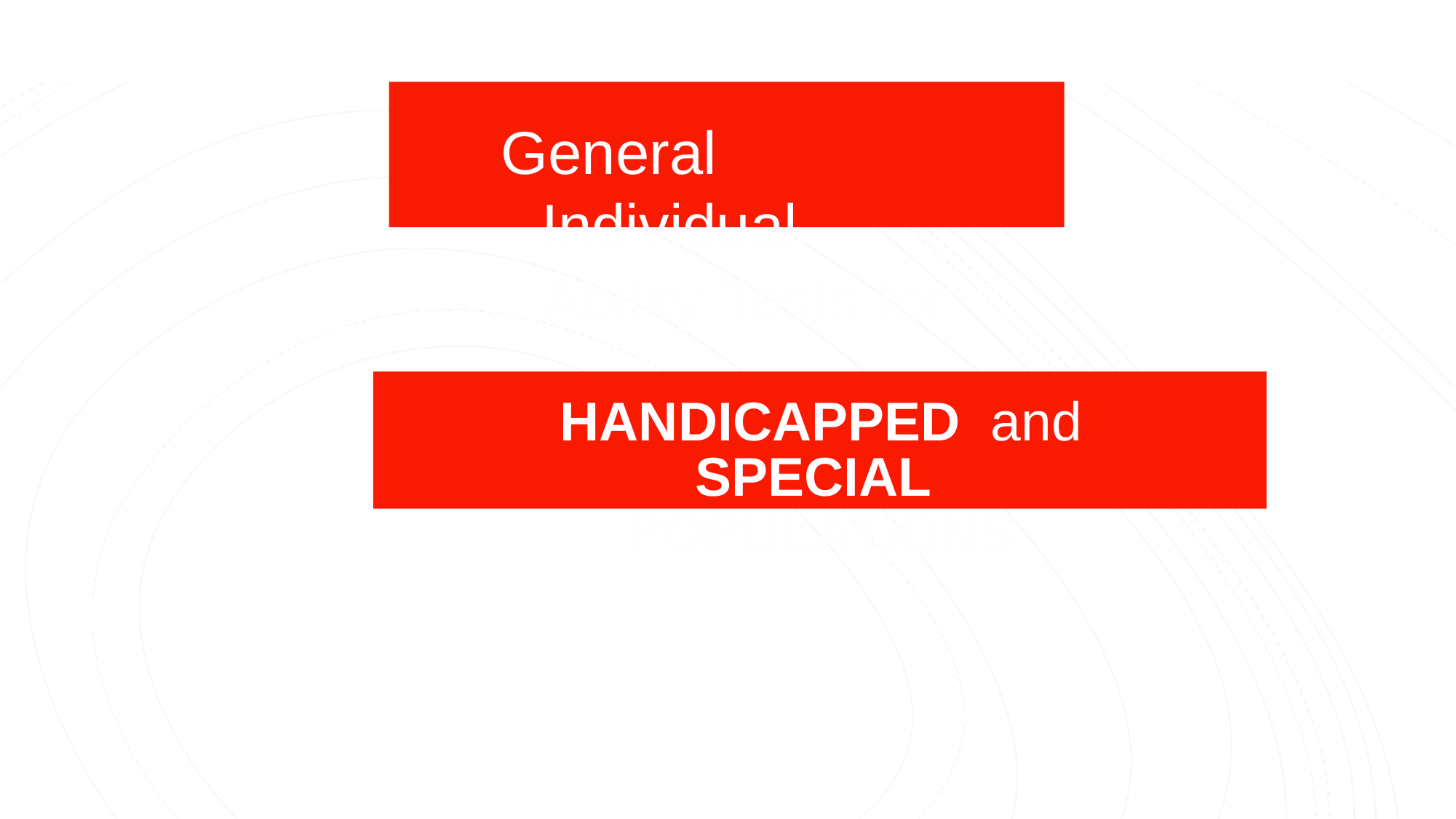

General Individual  Ability Tests for
HANDICAPPED  and SPECIAL  POPULATIONS